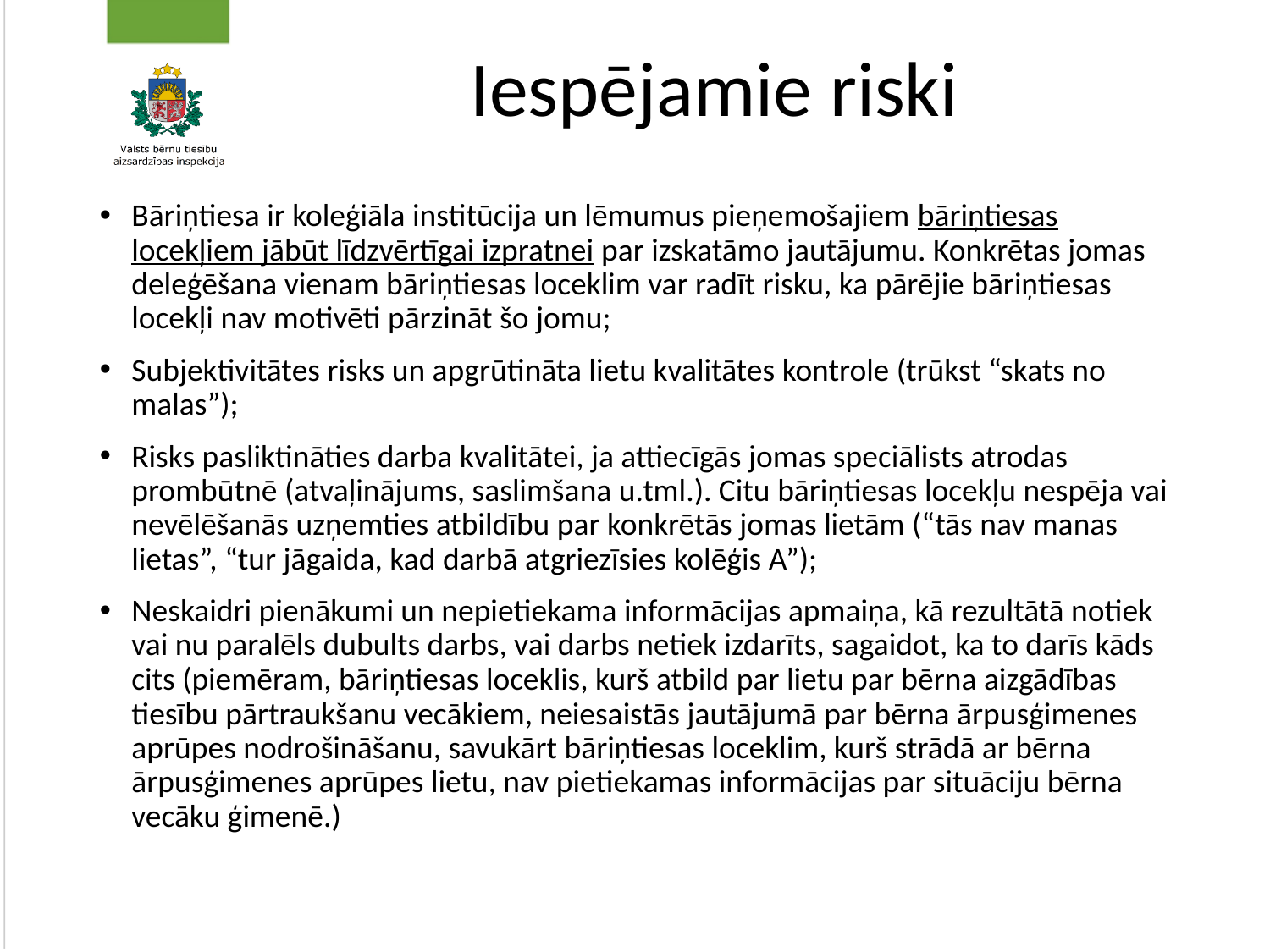

# Iespējamie riski
Bāriņtiesa ir koleģiāla institūcija un lēmumus pieņemošajiem bāriņtiesas locekļiem jābūt līdzvērtīgai izpratnei par izskatāmo jautājumu. Konkrētas jomas deleģēšana vienam bāriņtiesas loceklim var radīt risku, ka pārējie bāriņtiesas locekļi nav motivēti pārzināt šo jomu;
Subjektivitātes risks un apgrūtināta lietu kvalitātes kontrole (trūkst “skats no malas”);
Risks pasliktināties darba kvalitātei, ja attiecīgās jomas speciālists atrodas prombūtnē (atvaļinājums, saslimšana u.tml.). Citu bāriņtiesas locekļu nespēja vai nevēlēšanās uzņemties atbildību par konkrētās jomas lietām (“tās nav manas lietas”, “tur jāgaida, kad darbā atgriezīsies kolēģis A”);
Neskaidri pienākumi un nepietiekama informācijas apmaiņa, kā rezultātā notiek vai nu paralēls dubults darbs, vai darbs netiek izdarīts, sagaidot, ka to darīs kāds cits (piemēram, bāriņtiesas loceklis, kurš atbild par lietu par bērna aizgādības tiesību pārtraukšanu vecākiem, neiesaistās jautājumā par bērna ārpusģimenes aprūpes nodrošināšanu, savukārt bāriņtiesas loceklim, kurš strādā ar bērna ārpusģimenes aprūpes lietu, nav pietiekamas informācijas par situāciju bērna vecāku ģimenē.)